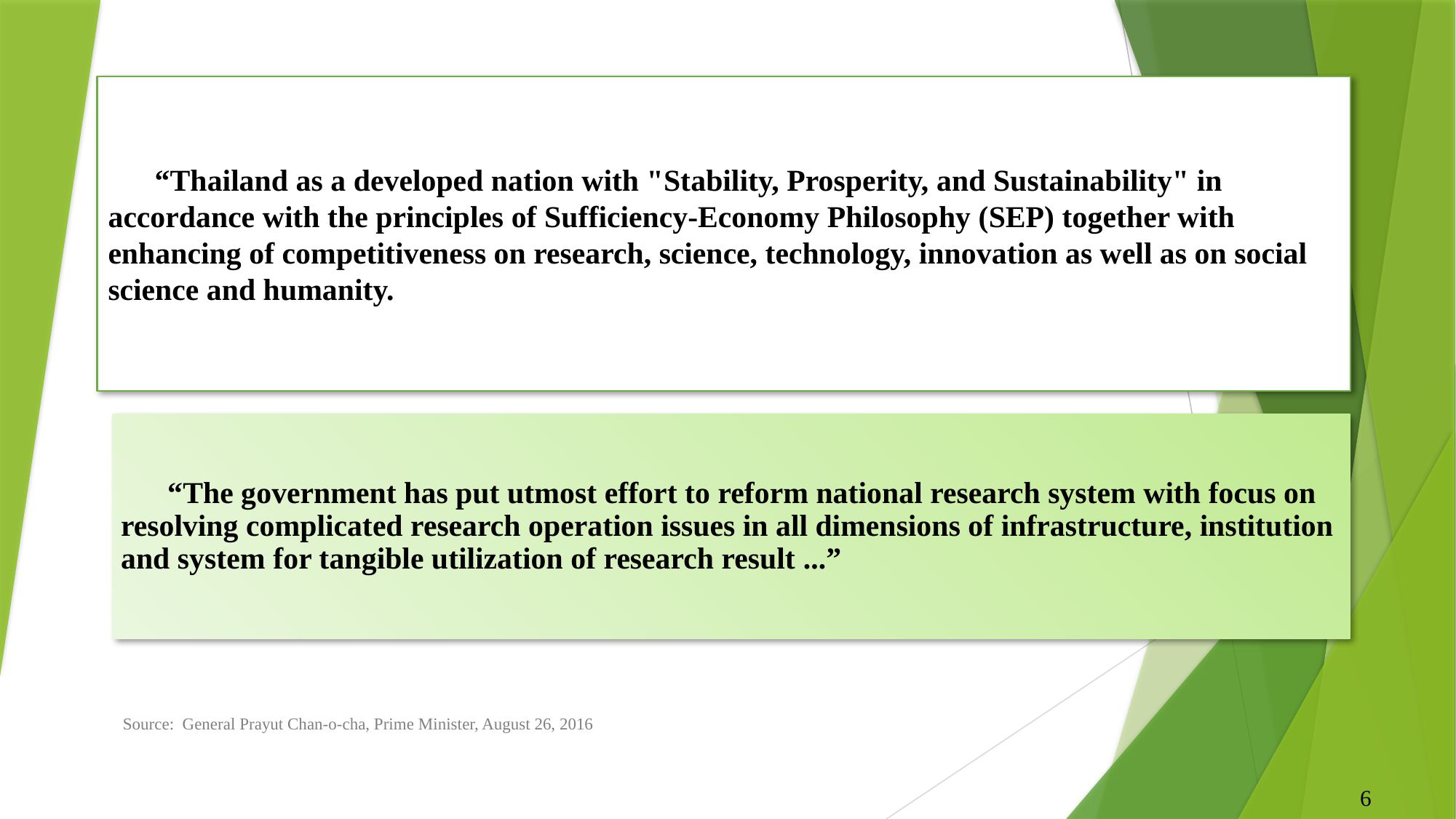

# “Thailand as a developed nation with "Stability, Prosperity, and Sustainability" in accordance with the principles of Sufficiency-Economy Philosophy (SEP) together with enhancing of competitiveness on research, science, technology, innovation as well as on social science and humanity.
“The government has put utmost effort to reform national research system with focus on resolving complicated research operation issues in all dimensions of infrastructure, institution and system for tangible utilization of research result ...”
Source:  General Prayut Chan-o-cha, Prime Minister, August 26, 2016
6